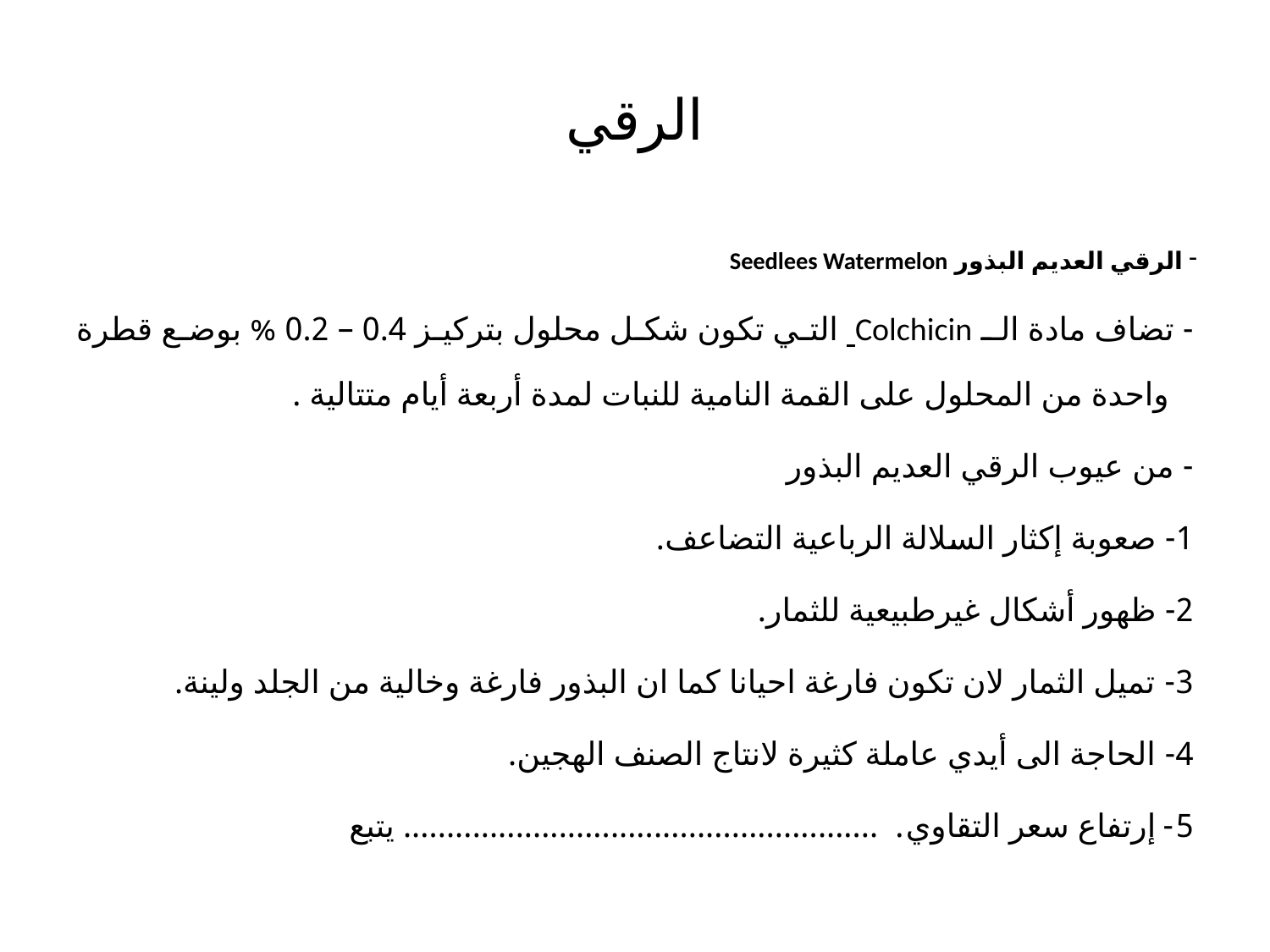

# الرقي
الرقي العديم البذور Seedlees Watermelon
- تضاف مادة الـ Colchicin  التي تكون شكل محلول بتركيز 0.4 – 0.2 % بوضع قطرة واحدة من المحلول على القمة النامية للنبات لمدة أربعة أيام متتالية .
- من عيوب الرقي العديم البذور
1- صعوبة إكثار السلالة الرباعية التضاعف.
2- ظهور أشكال غيرطبيعية للثمار.
3- تميل الثمار لان تكون فارغة احيانا كما ان البذور فارغة وخالية من الجلد ولينة.
4- الحاجة الى أيدي عاملة كثيرة لانتاج الصنف الهجين.
5- إرتفاع سعر التقاوي.  ....................................................... يتبع